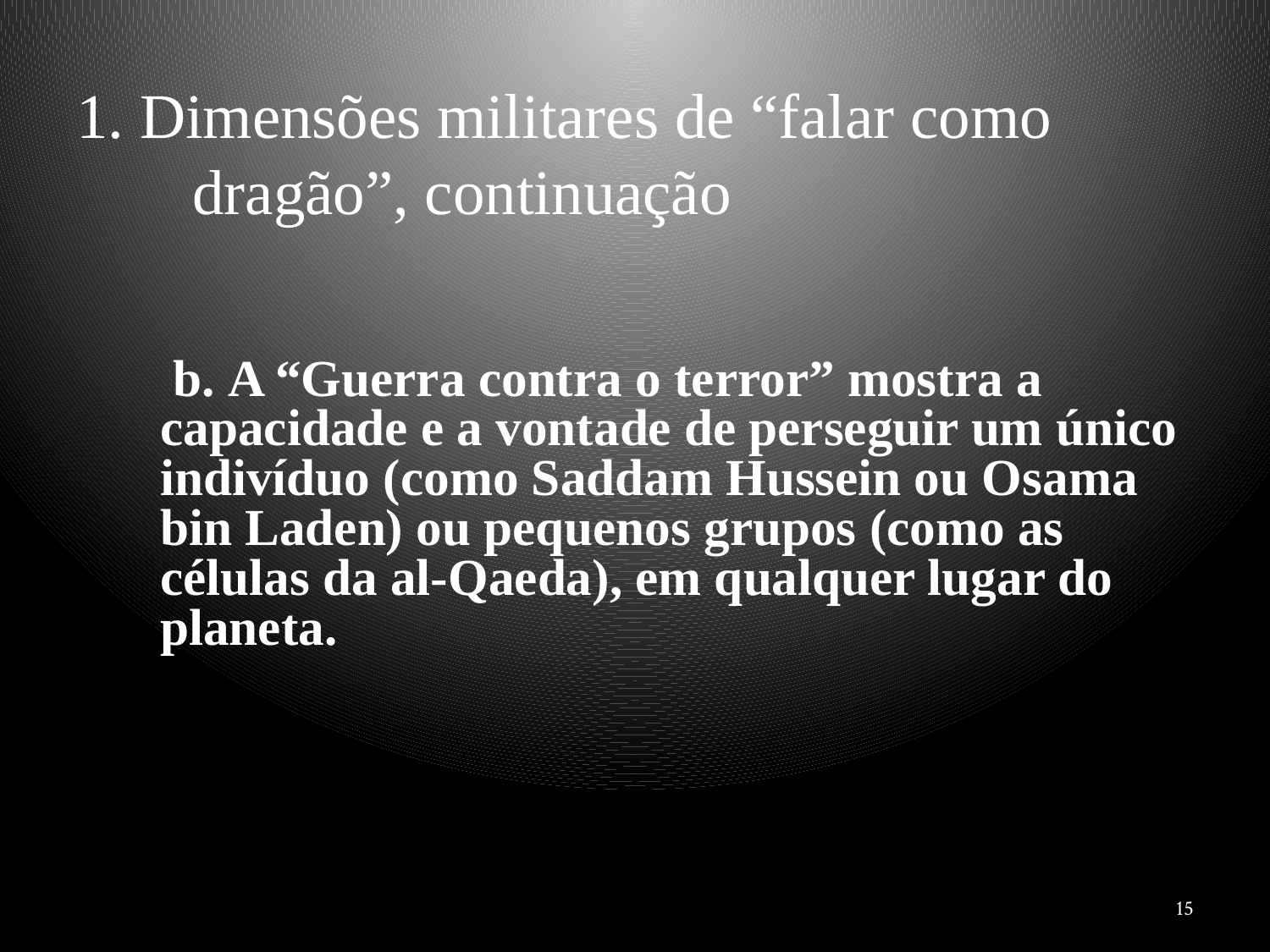

# 1. Dimensões militares de “falar como dragão”, continuação

	 b. A “Guerra contra o terror” mostra a capacidade e a vontade de perseguir um único indivíduo (como Saddam Hussein ou Osama bin Laden) ou pequenos grupos (como as células da al-Qaeda), em qualquer lugar do planeta.

15